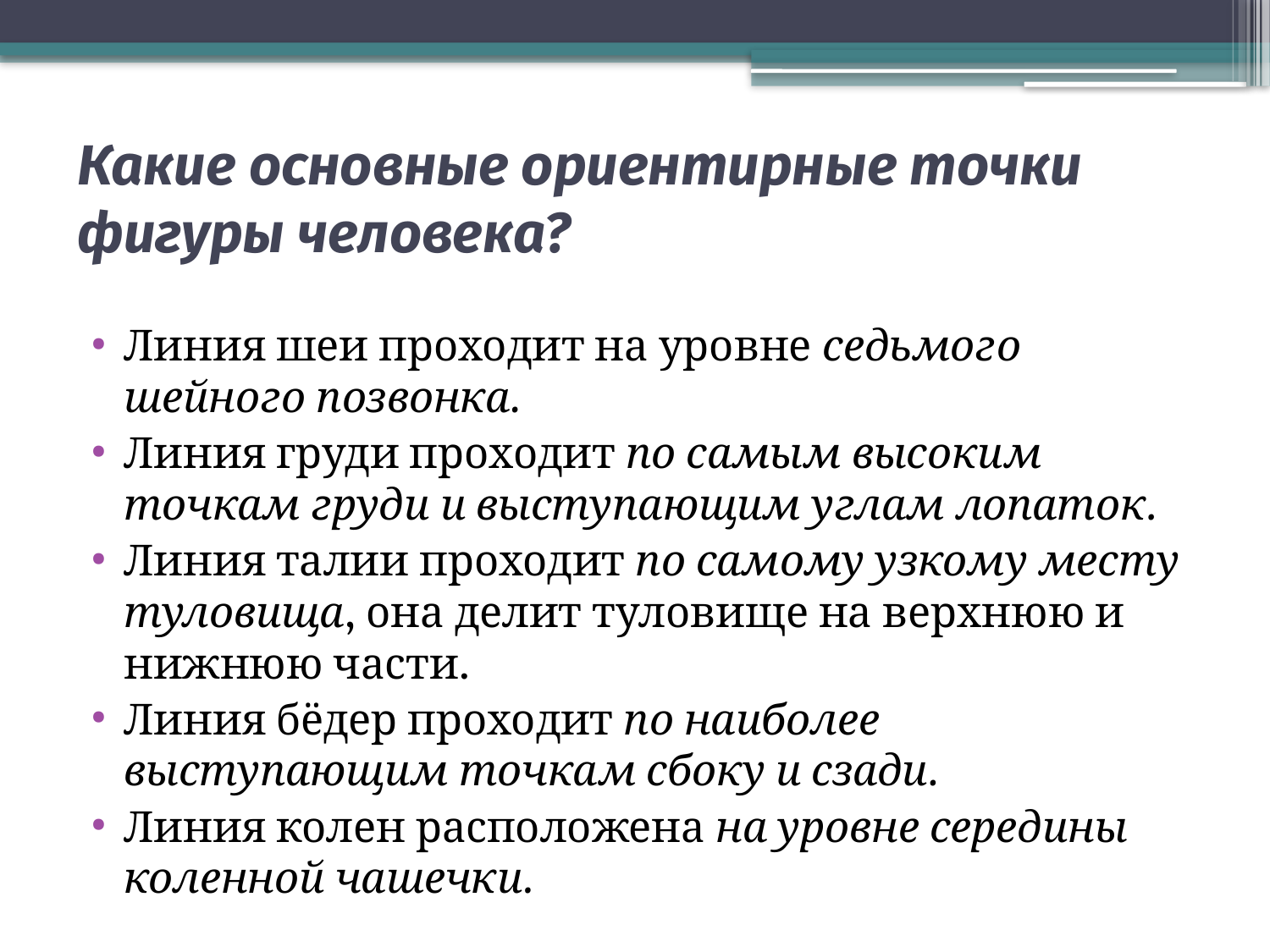

# Какие основные ориентирные точки фигуры человека?
Линия шеи проходит на уровне седьмого шейного позвонка.
Линия груди проходит по самым высоким точкам груди и выступающим углам лопаток.
Линия талии проходит по самому узкому месту туловища, она делит туловище на верхнюю и нижнюю части.
Линия бёдер проходит по наиболее выступающим точкам сбоку и сзади.
Линия колен расположена на уровне середины коленной чашечки.